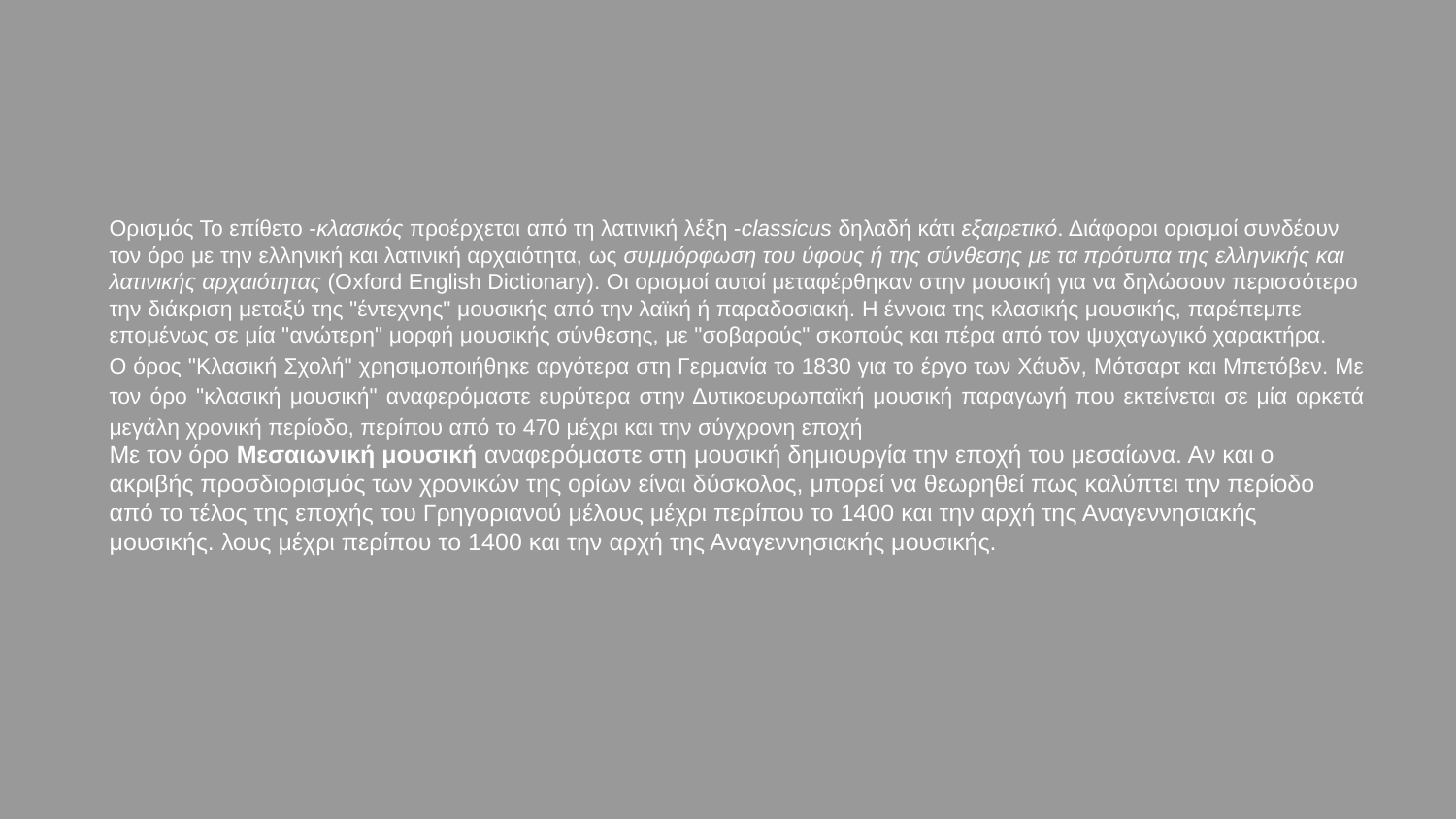

#
Ορισμός Το επίθετο -κλασικός προέρχεται από τη λατινική λέξη -classicus δηλαδή κάτι εξαιρετικό. Διάφοροι ορισμοί συνδέουν τον όρο με την ελληνική και λατινική αρχαιότητα, ως συμμόρφωση του ύφους ή της σύνθεσης με τα πρότυπα της ελληνικής και λατινικής αρχαιότητας (Oxford English Dictionary). Οι ορισμοί αυτοί μεταφέρθηκαν στην μουσική για να δηλώσουν περισσότερο την διάκριση μεταξύ της "έντεχνης" μουσικής από την λαϊκή ή παραδοσιακή. Η έννοια της κλασικής μουσικής, παρέπεμπε επομένως σε μία "ανώτερη" μορφή μουσικής σύνθεσης, με "σοβαρούς" σκοπούς και πέρα από τον ψυχαγωγικό χαρακτήρα.
Ο όρος "Κλασική Σχολή" χρησιμοποιήθηκε αργότερα στη Γερμανία το 1830 για το έργο των Χάυδν, Μότσαρτ και Μπετόβεν. Με τον όρο "κλασική μουσική" αναφερόμαστε ευρύτερα στην Δυτικοευρωπαϊκή μουσική παραγωγή που εκτείνεται σε μία αρκετά μεγάλη χρονική περίοδο, περίπου από το 470 μέχρι και την σύγχρονη εποχή
Με τον όρο Μεσαιωνική μουσική αναφερόμαστε στη μουσική δημιουργία την εποχή του μεσαίωνα. Αν και ο ακριβής προσδιορισμός των χρονικών της ορίων είναι δύσκολος, μπορεί να θεωρηθεί πως καλύπτει την περίοδο από το τέλος της εποχής του Γρηγοριανού μέλους μέχρι περίπου το 1400 και την αρχή της Αναγεννησιακής μουσικής. λους μέχρι περίπου το 1400 και την αρχή της Αναγεννησιακής μουσικής.